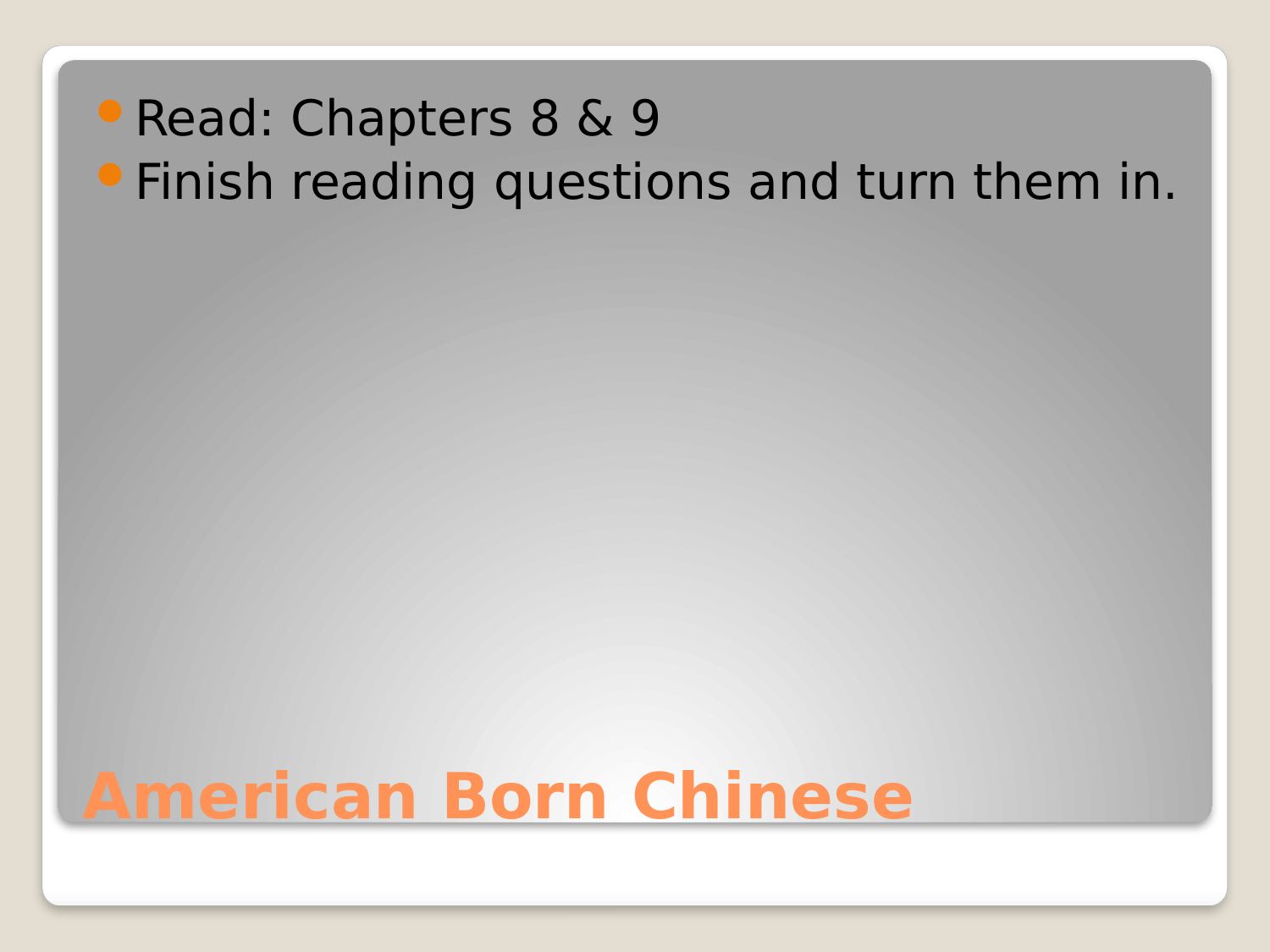

Read: Chapters 8 & 9
Finish reading questions and turn them in.
# American Born Chinese